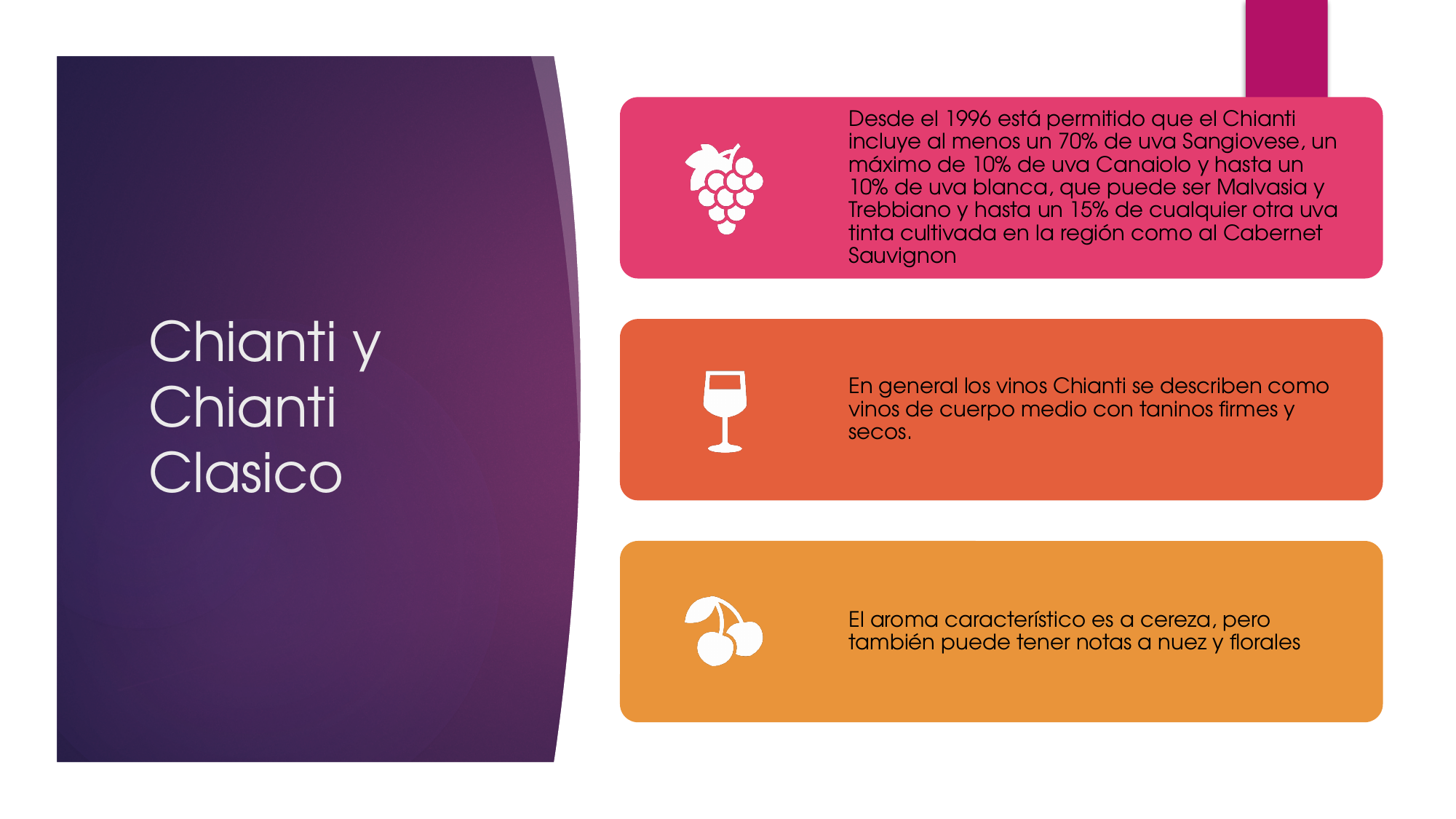

Desde el 1996 está permitido que el Chianti incluye al menos un 70% de uva Sangiovese, un máximo de 10% de uva Canaiolo y hasta un 10% de uva blanca, que puede ser Malvasia y Trebbiano y hasta un 15% de cualquier otra uva tinta cultivada en la región como al Cabernet Sauvignon
En general los vinos Chianti se describen como vinos de cuerpo medio con taninos firmes y secos.
El aroma característico es a cereza, pero también puede tener notas a nuez y florales
# Chianti y Chianti Clasico